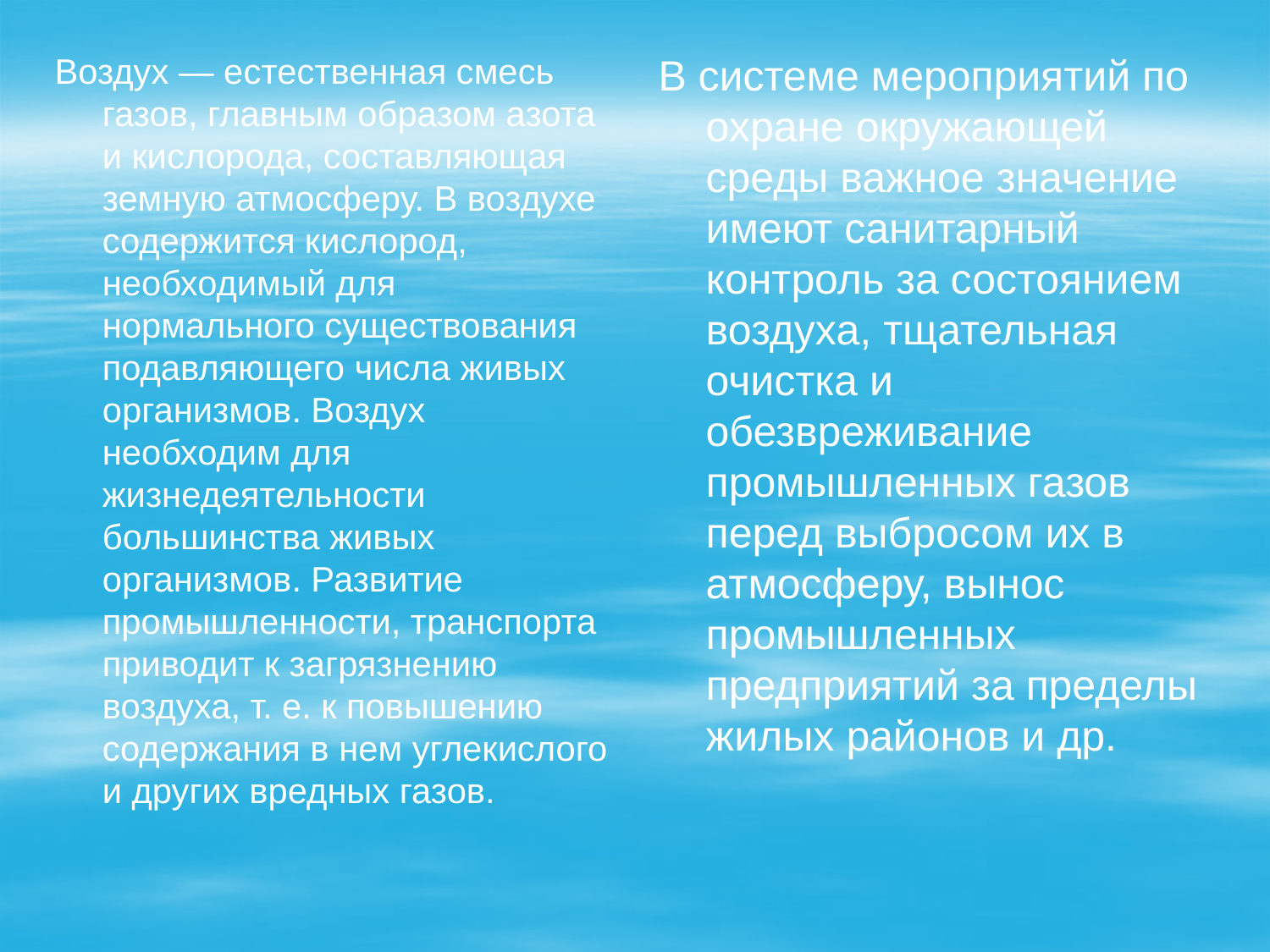

Воздух — естественная смесь газов, главным образом азота и кислорода, составляющая земную атмосферу. В воздухе содержится кислород, необходимый для нормального существования подавляющего числа живых организмов. Воздух необходим для жизнедеятельности большинства живых организмов. Развитие промышленности, транспорта приводит к загрязнению воздуха, т. е. к повышению содержания в нем углекислого и других вредных газов.
В системе мероприятий по охране окружающей среды важное значение имеют санитарный контроль за состоянием воздуха, тщательная очистка и обезвреживание промышленных газов перед выбросом их в атмосферу, вынос промышленных предприятий за пределы жилых районов и др.